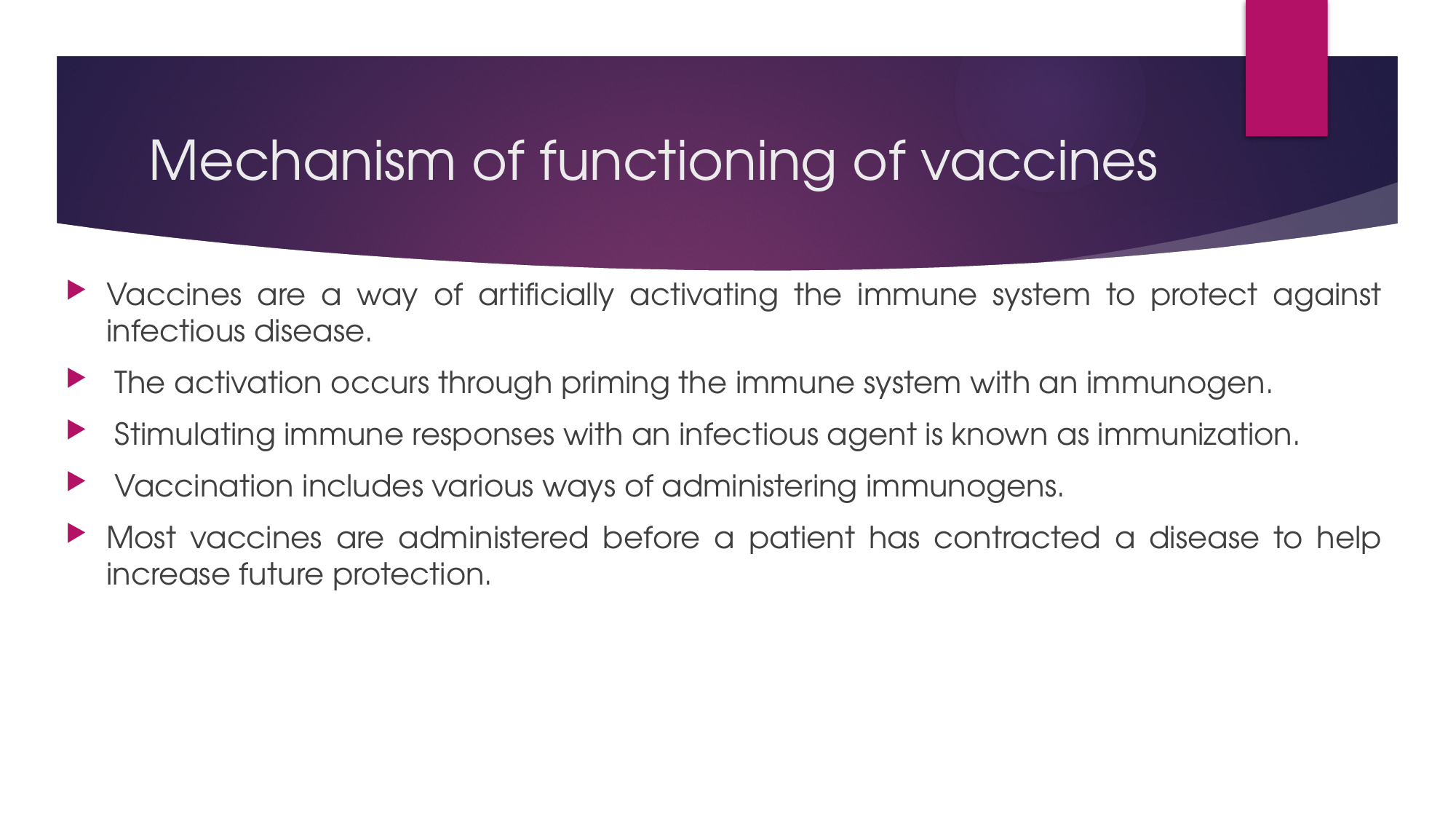

# Mechanism of functioning of vaccines
Vaccines are a way of artificially activating the immune system to protect against infectious disease.
 The activation occurs through priming the immune system with an immunogen.
 Stimulating immune responses with an infectious agent is known as immunization.
 Vaccination includes various ways of administering immunogens.
Most vaccines are administered before a patient has contracted a disease to help increase future protection.